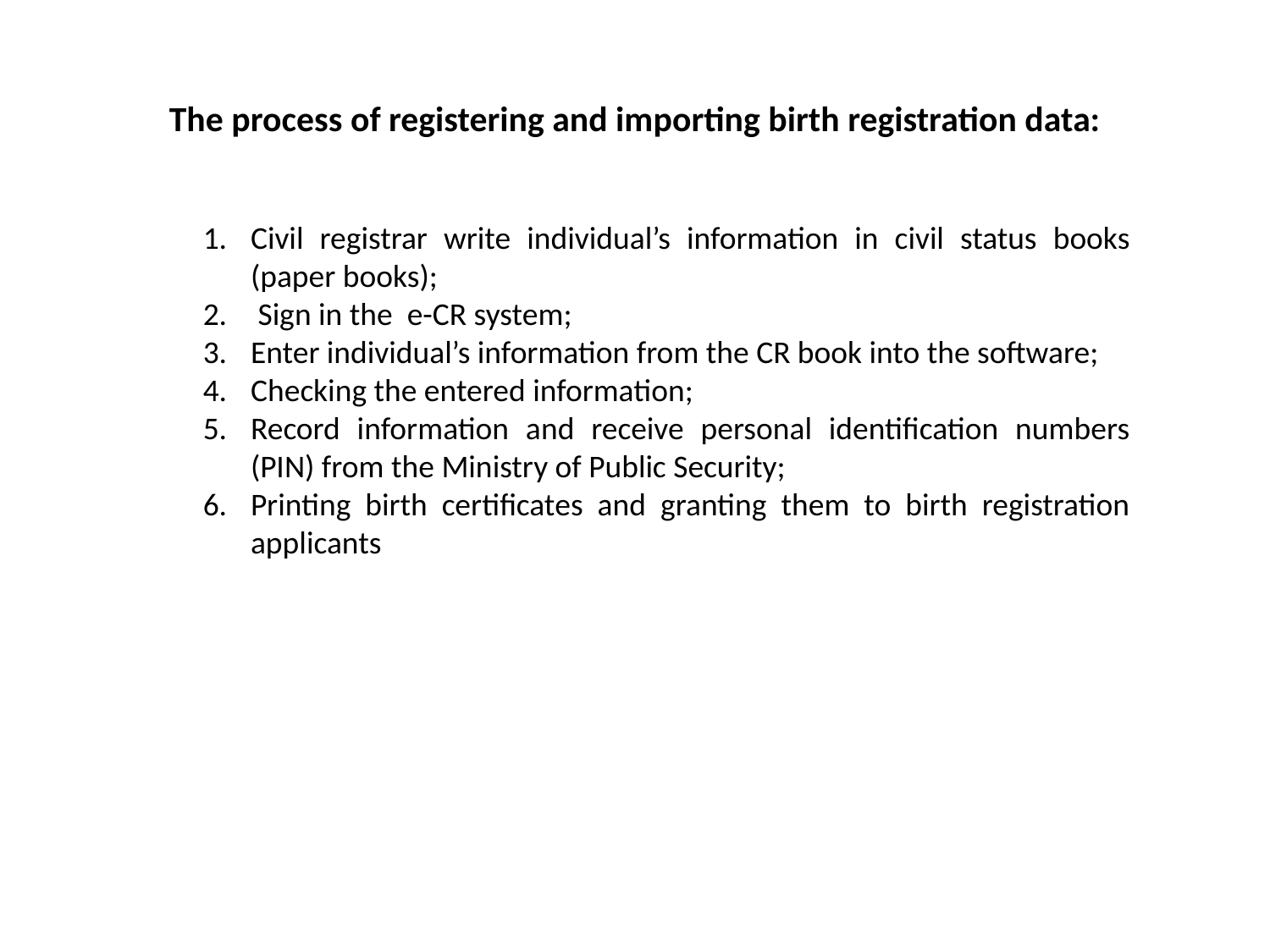

# The process of registering and importing birth registration data:
Civil registrar write individual’s information in civil status books (paper books);
 Sign in the  e-CR system;
Enter individual’s information from the CR book into the software;
Checking the entered information;
Record information and receive personal identification numbers (PIN) from the Ministry of Public Security;
Printing birth certificates and granting them to birth registration applicants